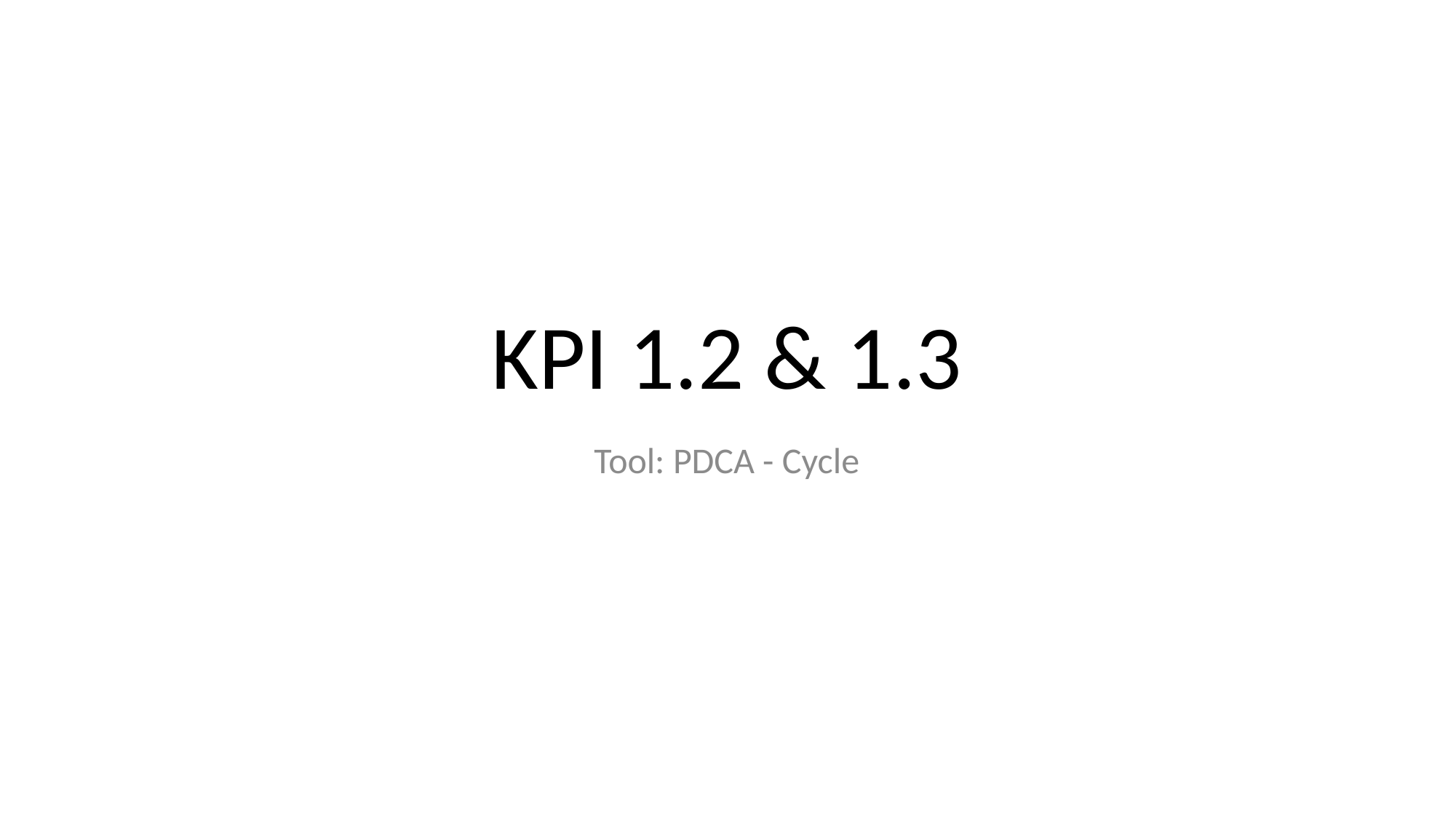

# KPI 1.2 & 1.3
Tool: PDCA - Cycle